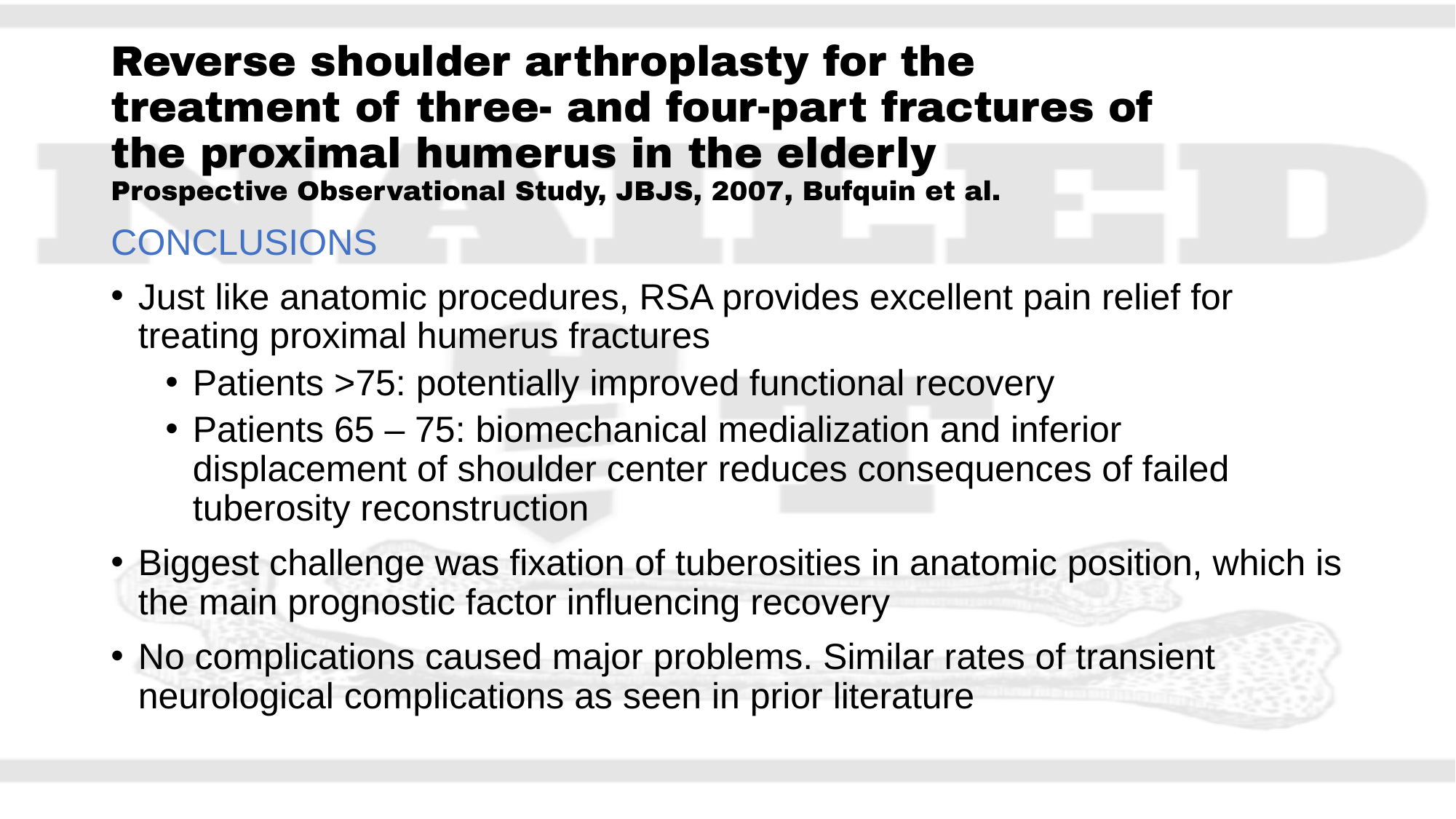

# Reverse shoulder arthroplasty for the treatment of three- and four-part fractures of the proximal humerus in the elderly Prospective Observational Study, JBJS, 2007, Bufquin et al.
CONCLUSIONS
Just like anatomic procedures, RSA provides excellent pain relief for treating proximal humerus fractures
Patients >75: potentially improved functional recovery
Patients 65 – 75: biomechanical medialization and inferior displacement of shoulder center reduces consequences of failed tuberosity reconstruction
Biggest challenge was fixation of tuberosities in anatomic position, which is the main prognostic factor influencing recovery
No complications caused major problems. Similar rates of transient neurological complications as seen in prior literature